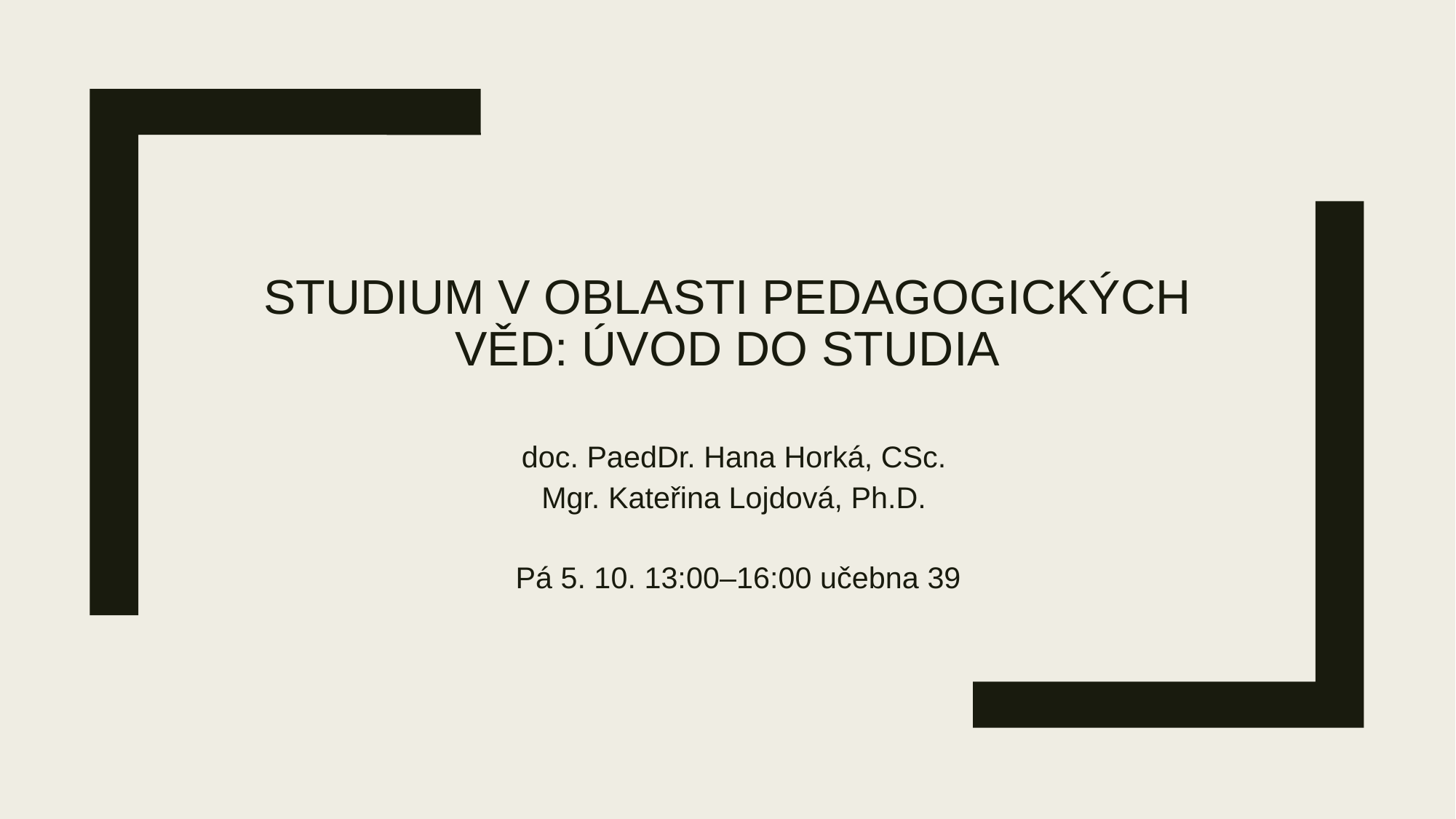

# Studium v oblasti pedagogických věd: Úvod do studia
doc. PaedDr. Hana Horká, CSc.
Mgr. Kateřina Lojdová, Ph.D.

Pá 5. 10. 13:00–16:00 učebna 39